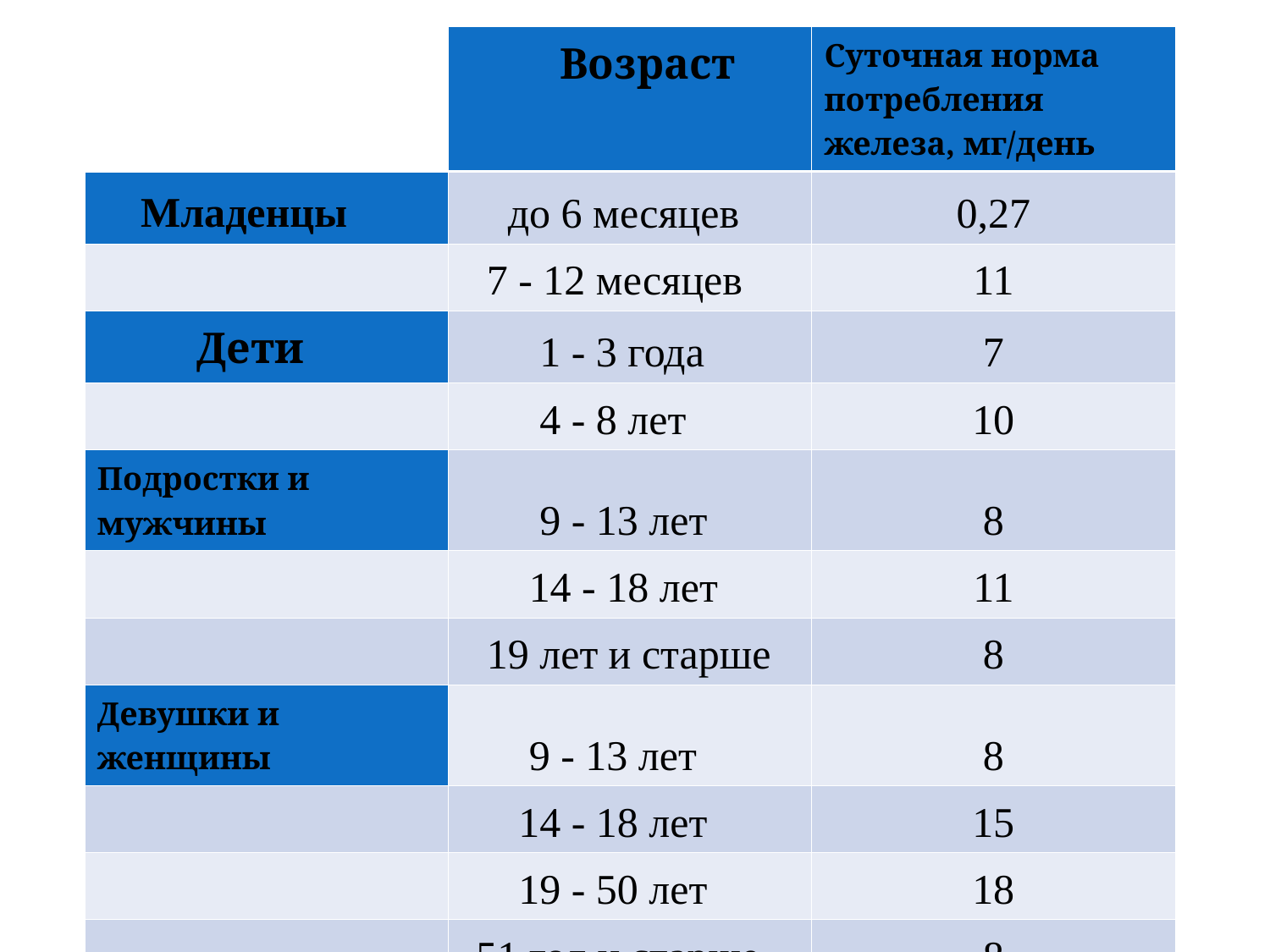

|  | Возраст | Суточная норма потребления железа, мг/день |
| --- | --- | --- |
| Младенцы | до 6 месяцев | 0,27 |
|  | 7 - 12 месяцев | 11 |
| Дети | 1 - 3 года | 7 |
|  | 4 - 8 лет | 10 |
| Подростки и мужчины | 9 - 13 лет | 8 |
|  | 14 - 18 лет | 11 |
|  | 19 лет и старше | 8 |
| Девушки и женщины | 9 - 13 лет | 8 |
|  | 14 - 18 лет | 15 |
|  | 19 - 50 лет | 18 |
|  | 51 год и старше | 8 |